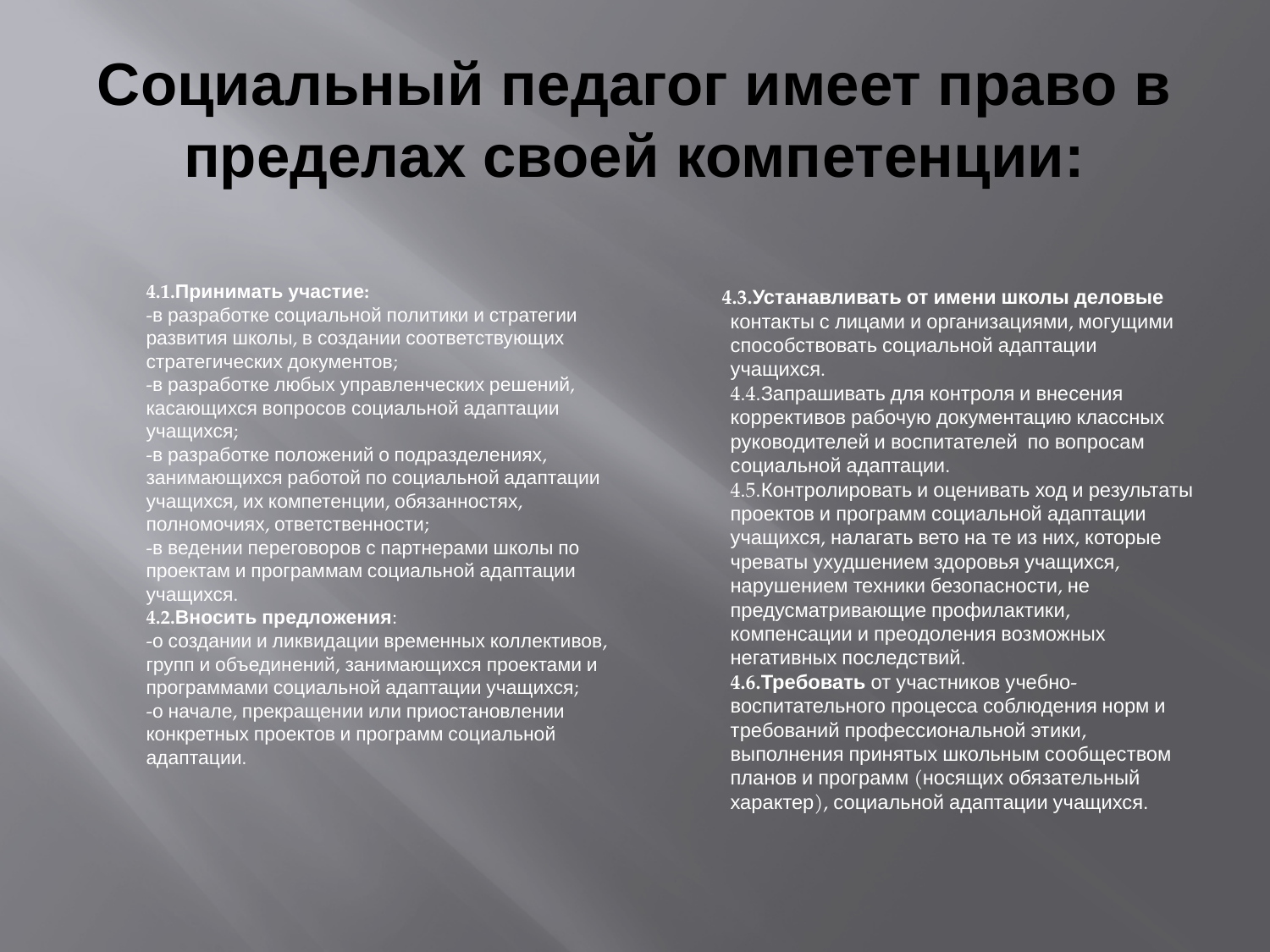

# Социальный педагог имеет право в пределах своей компетенции:
4.1.Принимать участие:
-в разработке социальной политики и стратегии развития школы, в создании соответствующих стратегических документов;
-в разработке любых управленческих решений, касающихся вопросов социальной адаптации учащихся;
-в разработке положений о подразделениях, занимающихся работой по социальной адаптации учащихся, их компетенции, обязанностях, полномочиях, ответственности;
-в ведении переговоров с партнерами школы по проектам и программам социальной адаптации учащихся.
4.2.Вносить предложения:
-о создании и ликвидации временных коллективов, групп и объединений, занимающихся проектами и программами социальной адаптации учащихся;
-о начале, прекращении или приостановлении конкретных проектов и программ социальной адаптации.

         4.3.Устанавливать от имени школы деловые контакты с лицами и организациями, могущими способствовать социальной адаптации учащихся.
4.4.Запрашивать для контроля и внесения коррективов рабочую документацию классных руководителей и воспитателей  по вопросам социальной адаптации.
4.5.Контролировать и оценивать ход и результаты проектов и программ социальной адаптации учащихся, налагать вето на те из них, которые чреваты ухудшением здоровья учащихся, нарушением техники безопасности, не предусматривающие профилактики, компенсации и преодоления возможных негативных последствий.
4.6.Требовать от участников учебно-воспитательного процесса соблюдения норм и требований профессиональной этики, выполнения принятых школьным сообществом планов и программ (носящих обязательный характер), социальной адаптации учащихся.